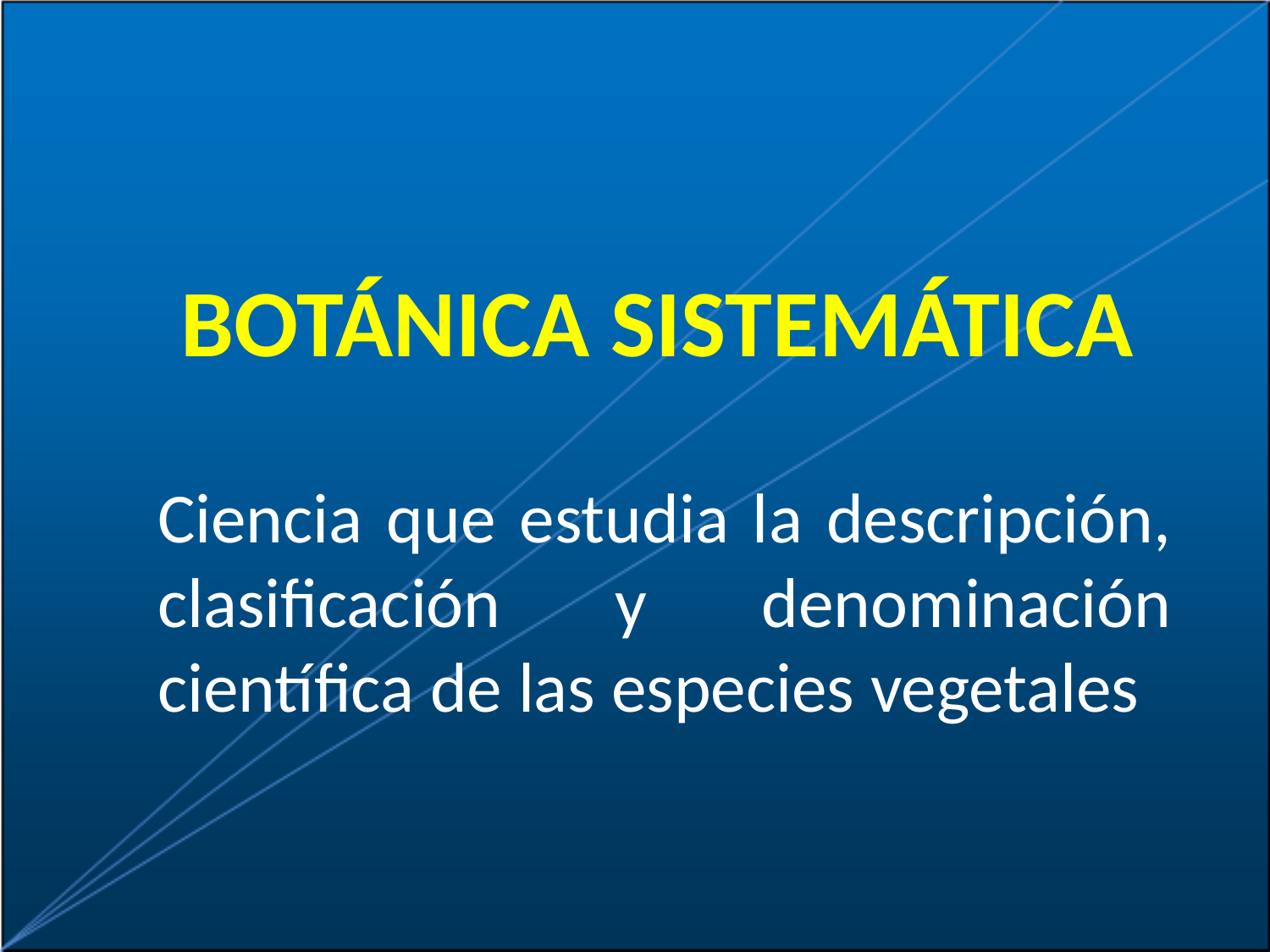

# BOTÁNICA SISTEMÁTICA
Ciencia que estudia la descripción, clasificación y denominación científica de las especies vegetales